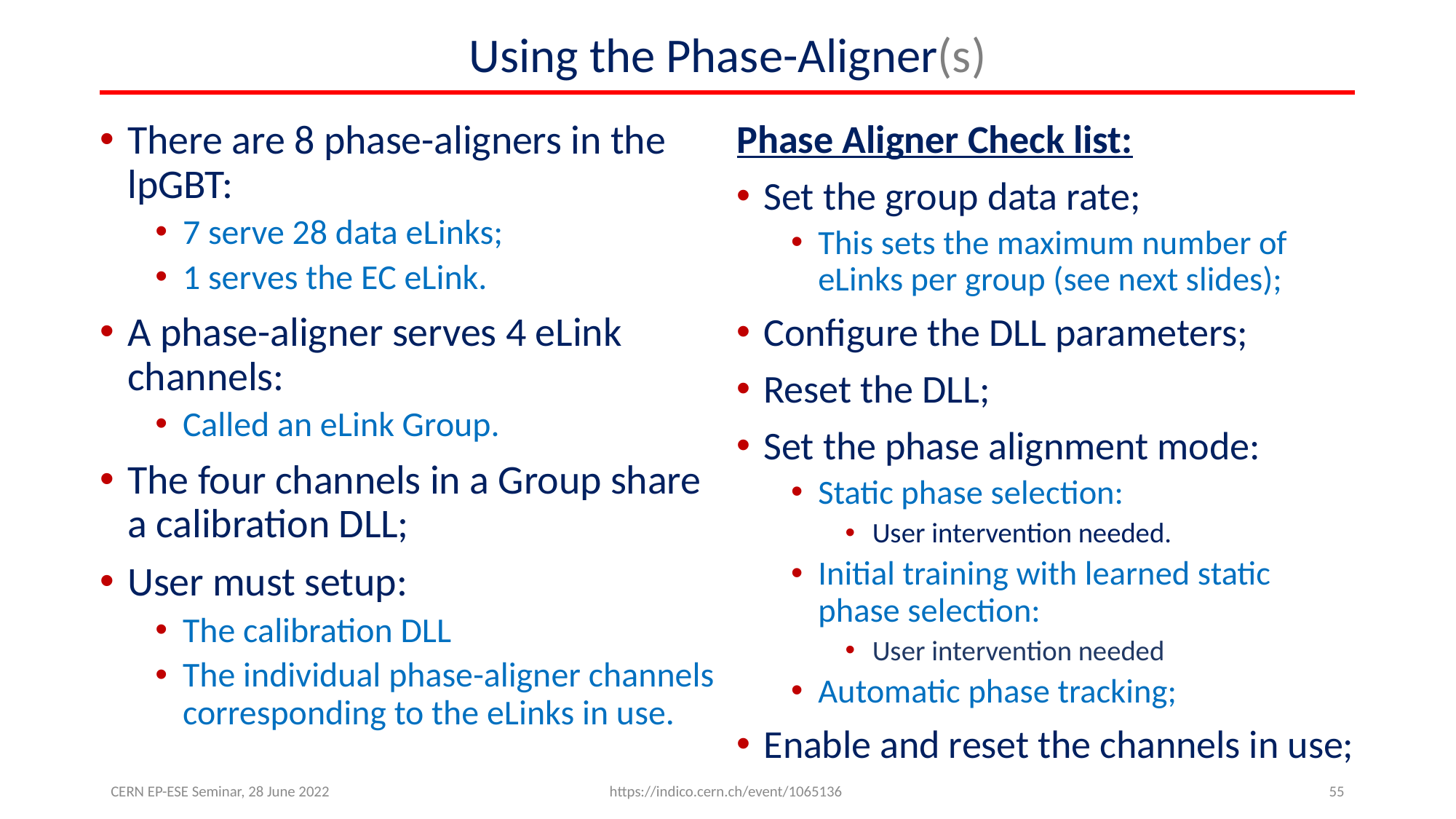

# Using the Phase-Aligner(s)
There are 8 phase-aligners in the lpGBT:
7 serve 28 data eLinks;
1 serves the EC eLink.
A phase-aligner serves 4 eLink channels:
Called an eLink Group.
The four channels in a Group share a calibration DLL;
User must setup:
The calibration DLL
The individual phase-aligner channels corresponding to the eLinks in use.

Phase Aligner Check list:
Set the group data rate;
This sets the maximum number of eLinks per group (see next slides);
Configure the DLL parameters;
Reset the DLL;
Set the phase alignment mode:
Static phase selection:
User intervention needed.
Initial training with learned static phase selection:
User intervention needed
Automatic phase tracking;
Enable and reset the channels in use;

CERN EP-ESE Seminar, 28 June 2022
https://indico.cern.ch/event/1065136
55